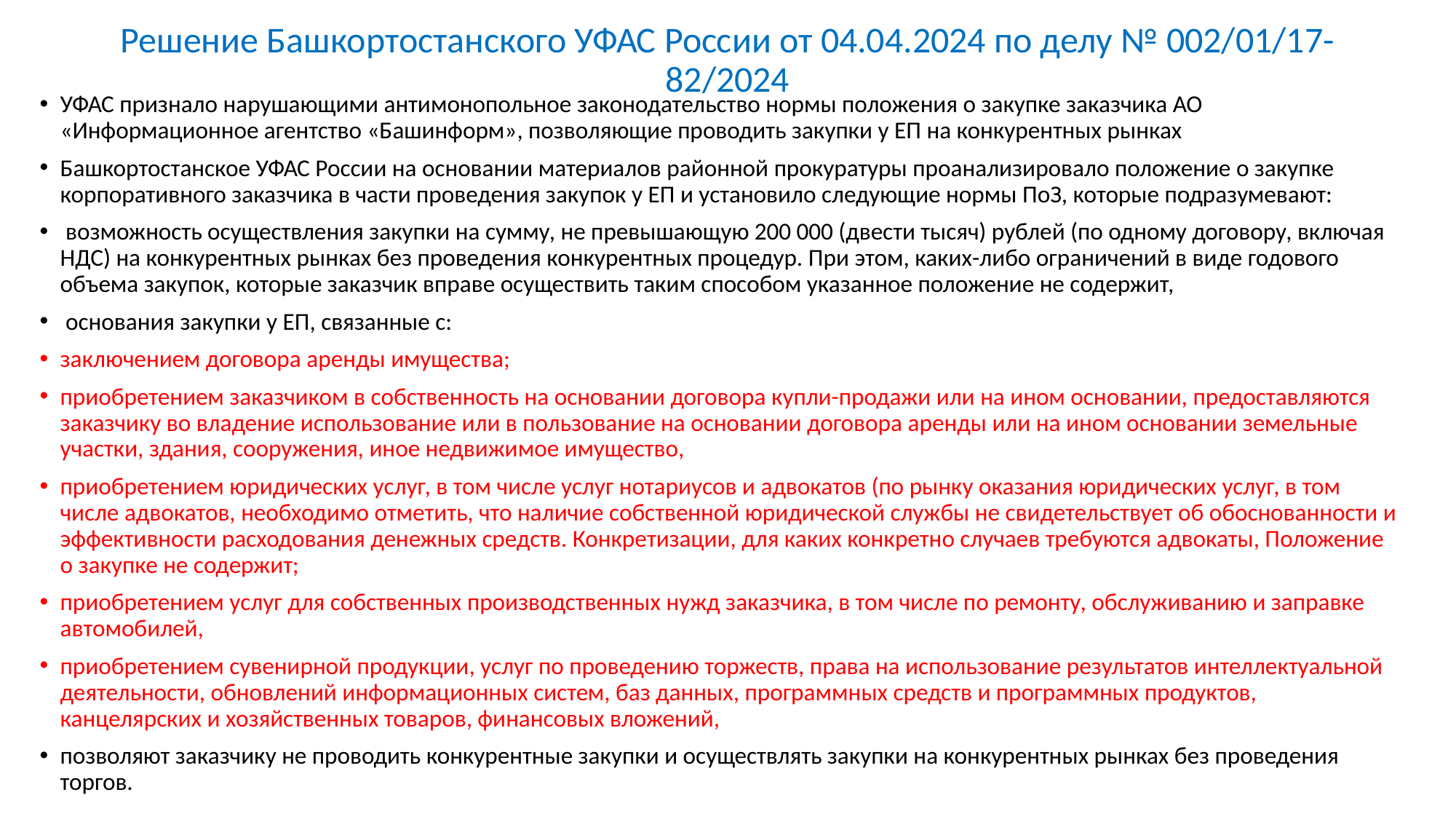

# Решение Башкортостанского УФАС России от 04.04.2024 по делу № 002/01/17-82/2024
УФАС признало нарушающими антимонопольное законодательство нормы положения о закупке заказчика АО «Информационное агентство «Башинформ», позволяющие проводить закупки у ЕП на конкурентных рынках
Башкортостанское УФАС России на основании материалов районной прокуратуры проанализировало положение о закупке корпоративного заказчика в части проведения закупок у ЕП и установило следующие нормы ПоЗ, которые подразумевают:
 возможность осуществления закупки на сумму, не превышающую 200 000 (двести тысяч) рублей (по одному договору, включая НДС) на конкурентных рынках без проведения конкурентных процедур. При этом, каких-либо ограничений в виде годового объема закупок, которые заказчик вправе осуществить таким способом указанное положение не содержит,
 основания закупки у ЕП, связанные с:
заключением договора аренды имущества;
приобретением заказчиком в собственность на основании договора купли-продажи или на ином основании, предоставляются заказчику во владение использование или в пользование на основании договора аренды или на ином основании земельные участки, здания, сооружения, иное недвижимое имущество,
приобретением юридических услуг, в том числе услуг нотариусов и адвокатов (по рынку оказания юридических услуг, в том числе адвокатов, необходимо отметить, что наличие собственной юридической службы не свидетельствует об обоснованности и эффективности расходования денежных средств. Конкретизации, для каких конкретно случаев требуются адвокаты, Положение о закупке не содержит;
приобретением услуг для собственных производственных нужд заказчика, в том числе по ремонту, обслуживанию и заправке автомобилей,
приобретением сувенирной продукции, услуг по проведению торжеств, права на использование результатов интеллектуальной деятельности, обновлений информационных систем, баз данных, программных средств и программных продуктов, канцелярских и хозяйственных товаров, финансовых вложений,
позволяют заказчику не проводить конкурентные закупки и осуществлять закупки на конкурентных рынках без проведения торгов.